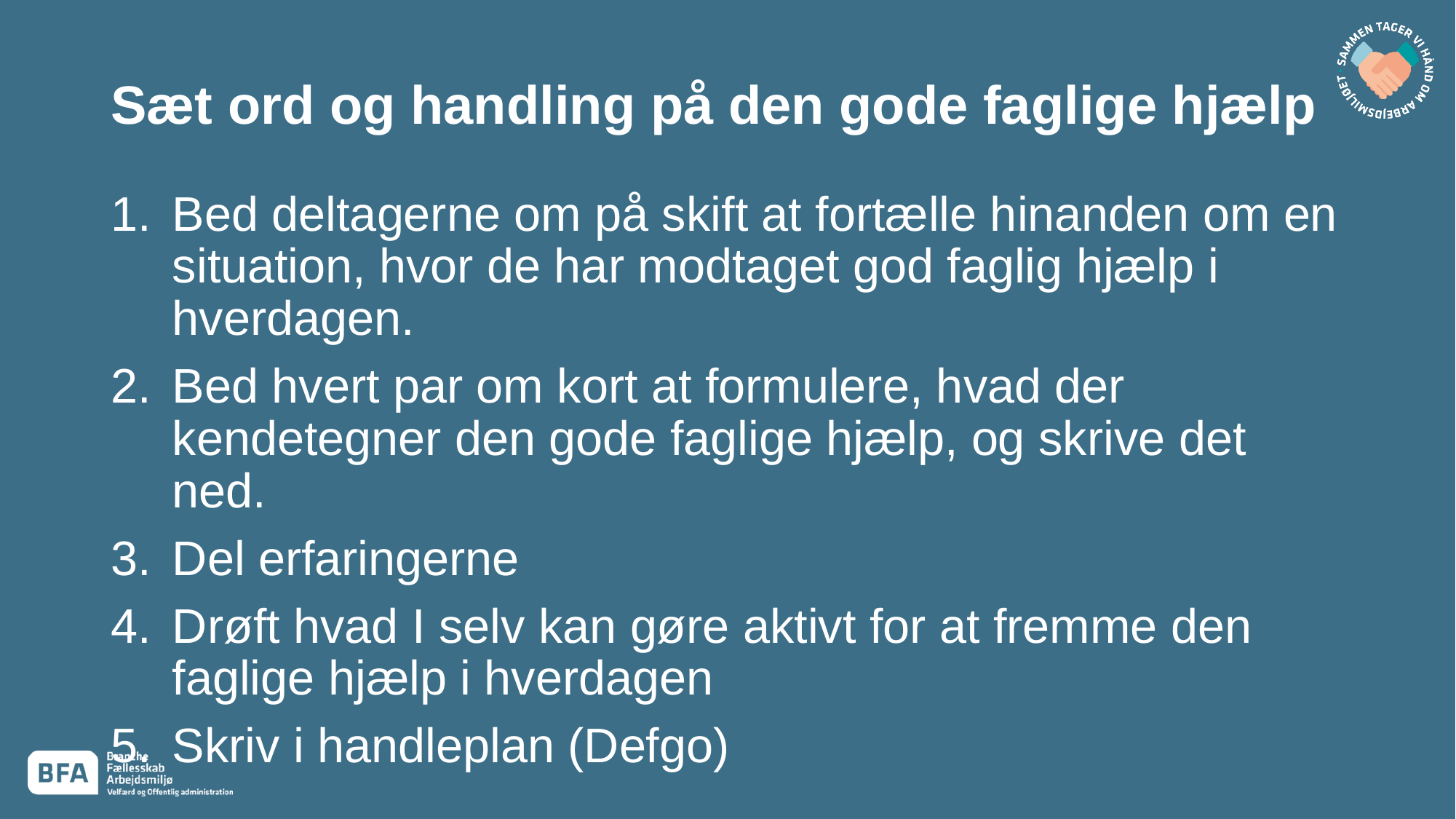

# Sæt ord og handling på den gode faglige hjælp
Bed deltagerne om på skift at fortælle hinanden om en situation, hvor de har modtaget god faglig hjælp i hverdagen.
Bed hvert par om kort at formulere, hvad der kendetegner den gode faglige hjælp, og skrive det ned.
Del erfaringerne
Drøft hvad I selv kan gøre aktivt for at fremme den faglige hjælp i hverdagen
Skriv i handleplan (Defgo)